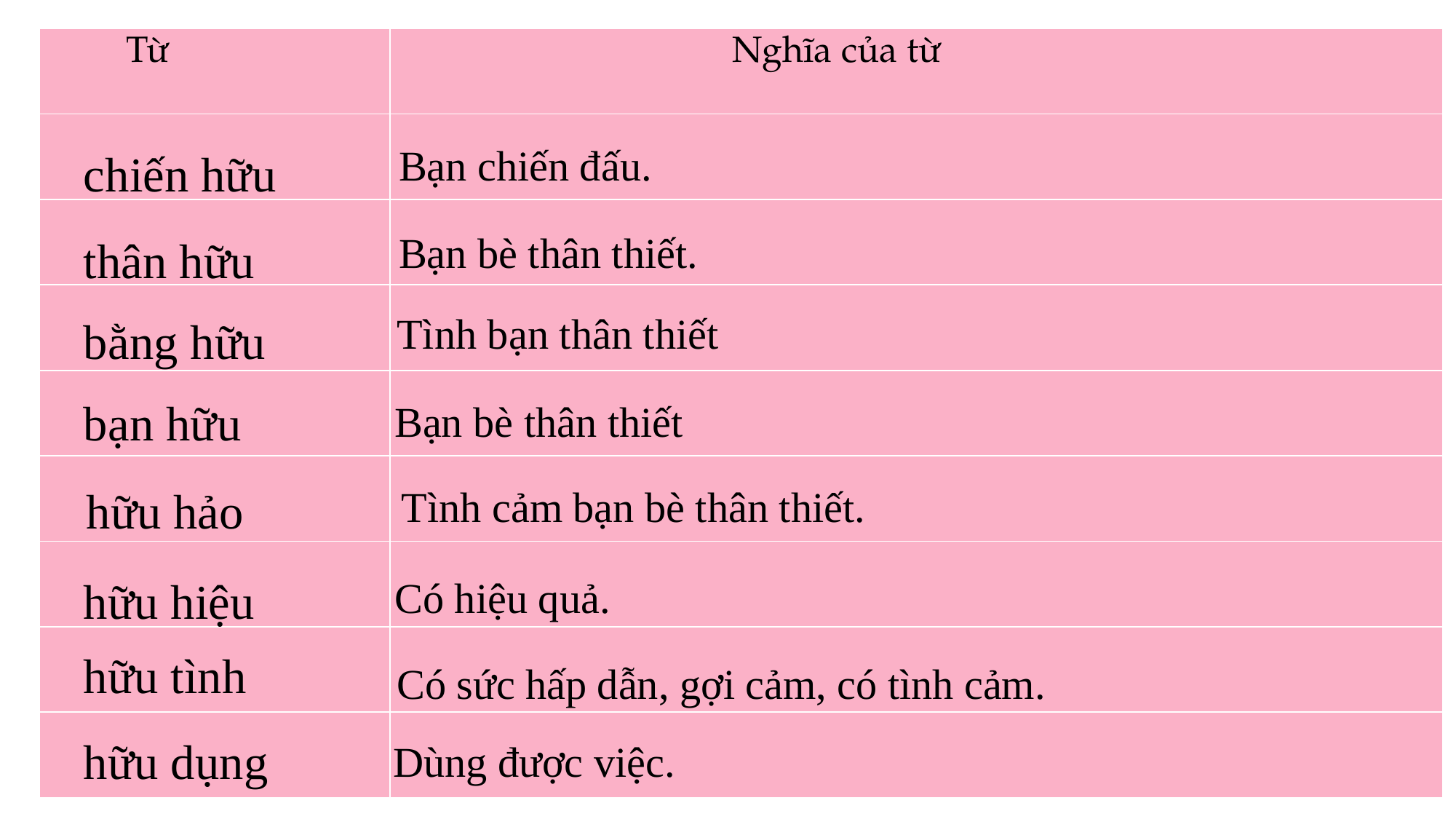

| Từ | Nghĩa của từ |
| --- | --- |
|  |  |
|  |  |
|  |  |
|  |  |
|  |  |
|  |  |
|  |  |
|  |  |
Bạn chiến đấu.
   chiến hữu
Bạn bè thân thiết.
   thân hữu
Tình bạn thân thiết
   bằng hữu
   bạn hữu
Bạn bè thân thiết
Tình cảm bạn bè thân thiết.
   hữu hảo
   hữu hiệu
Có hiệu quả.
   hữu tình
Có sức hấp dẫn, gợi cảm, có tình cảm.
   hữu dụng
Dùng được việc.